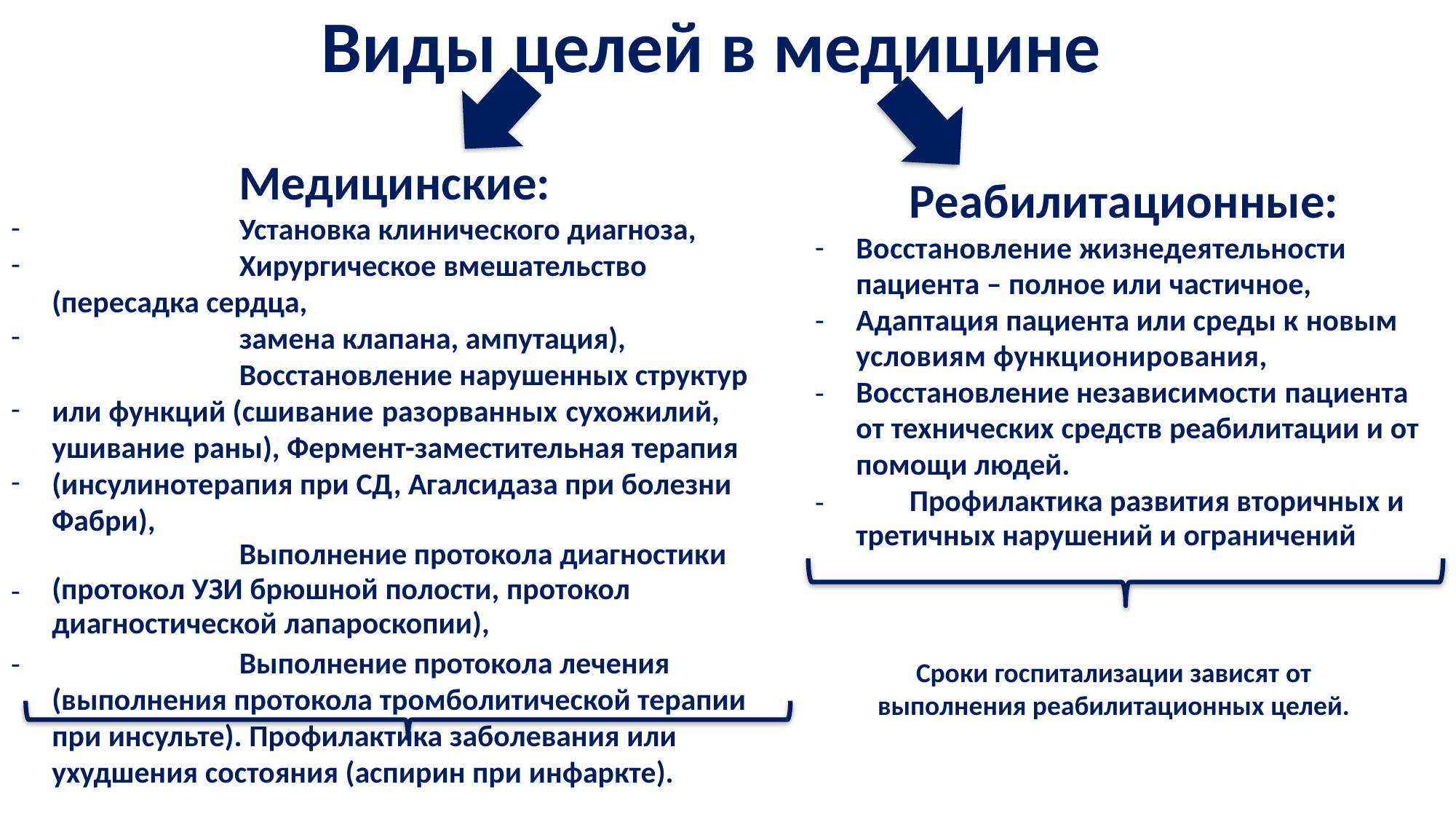

Виды целей в медицине

Медицинские:
Установка клинического диагноза,
Хирургическое вмешательство (пересадка сердца,
замена клапана, ампутация),
Восстановление нарушенных структур или функций (сшивание разорванных сухожилий, ушивание раны), Фермент-заместительная терапия (инсулинотерапия при СД, Агалсидаза при болезни Фабри),
Выполнение протокола диагностики (протокол УЗИ брюшной полости, протокол диагностической лапароскопии),
Выполнение протокола лечения (выполнения протокола тромболитической терапии при инсульте). Профилактика заболевания или ухудшения состояния (аспирин при инфаркте).

Сроки госпитализации зависят от выполнения
медицинских целей.
Реабилитационные: Восстановление жизнедеятельности пациента – полное или частичное, Адаптация пациента или среды к новым условиям функционирования, Восстановление независимости пациента от технических средств реабилитации и от помощи людей.
Профилактика развития вторичных и третичных нарушений и ограничений

Сроки госпитализации зависят от
выполнения реабилитационных целей.
-
-

-

-

-

-

-
-

-

-

-